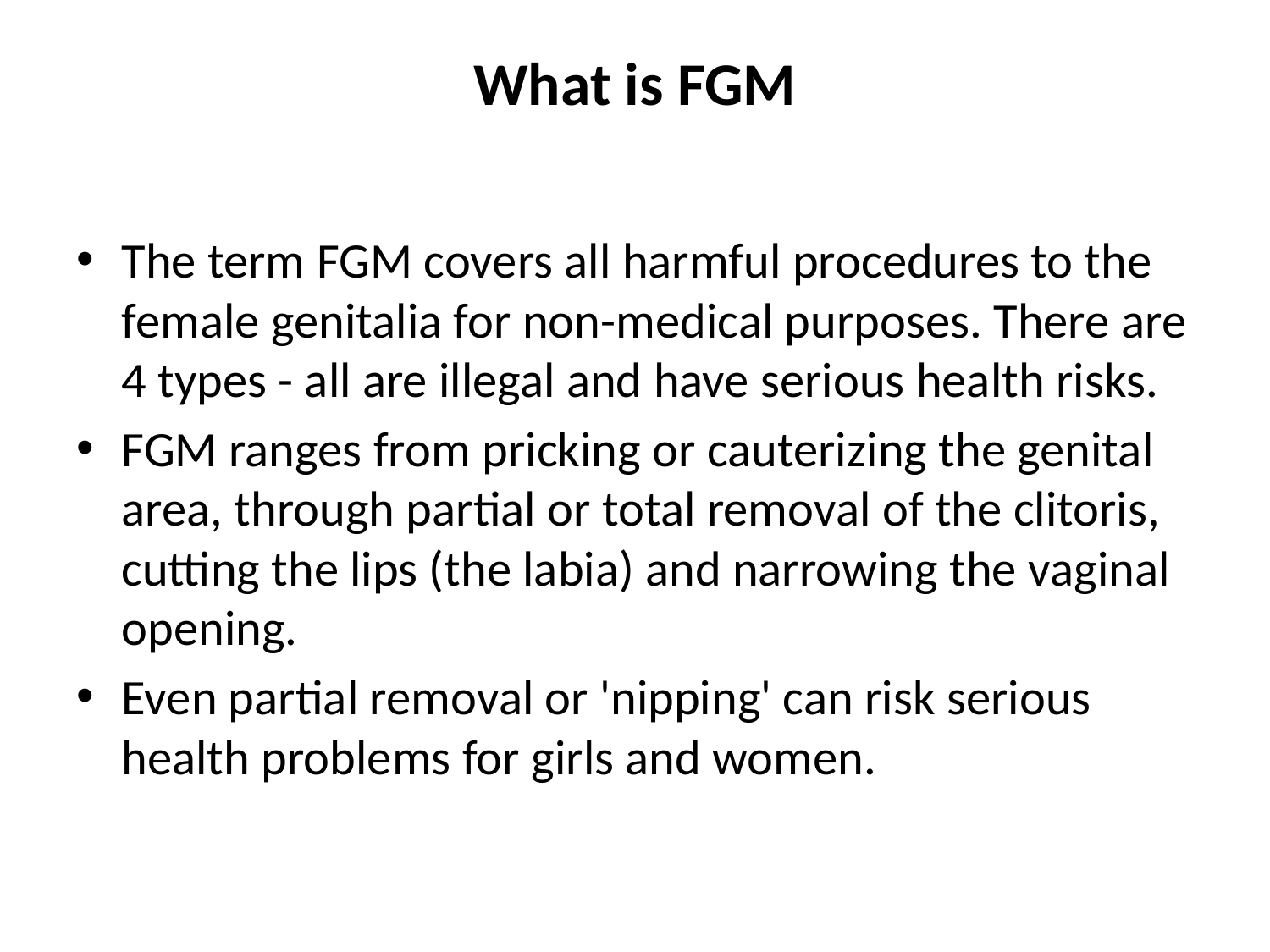

# What is FGM
The term FGM covers all harmful procedures to the female genitalia for non-medical purposes. There are 4 types - all are illegal and have serious health risks.
FGM ranges from pricking or cauterizing the genital area, through partial or total removal of the clitoris, cutting the lips (the labia) and narrowing the vaginal opening.
Even partial removal or 'nipping' can risk serious health problems for girls and women.